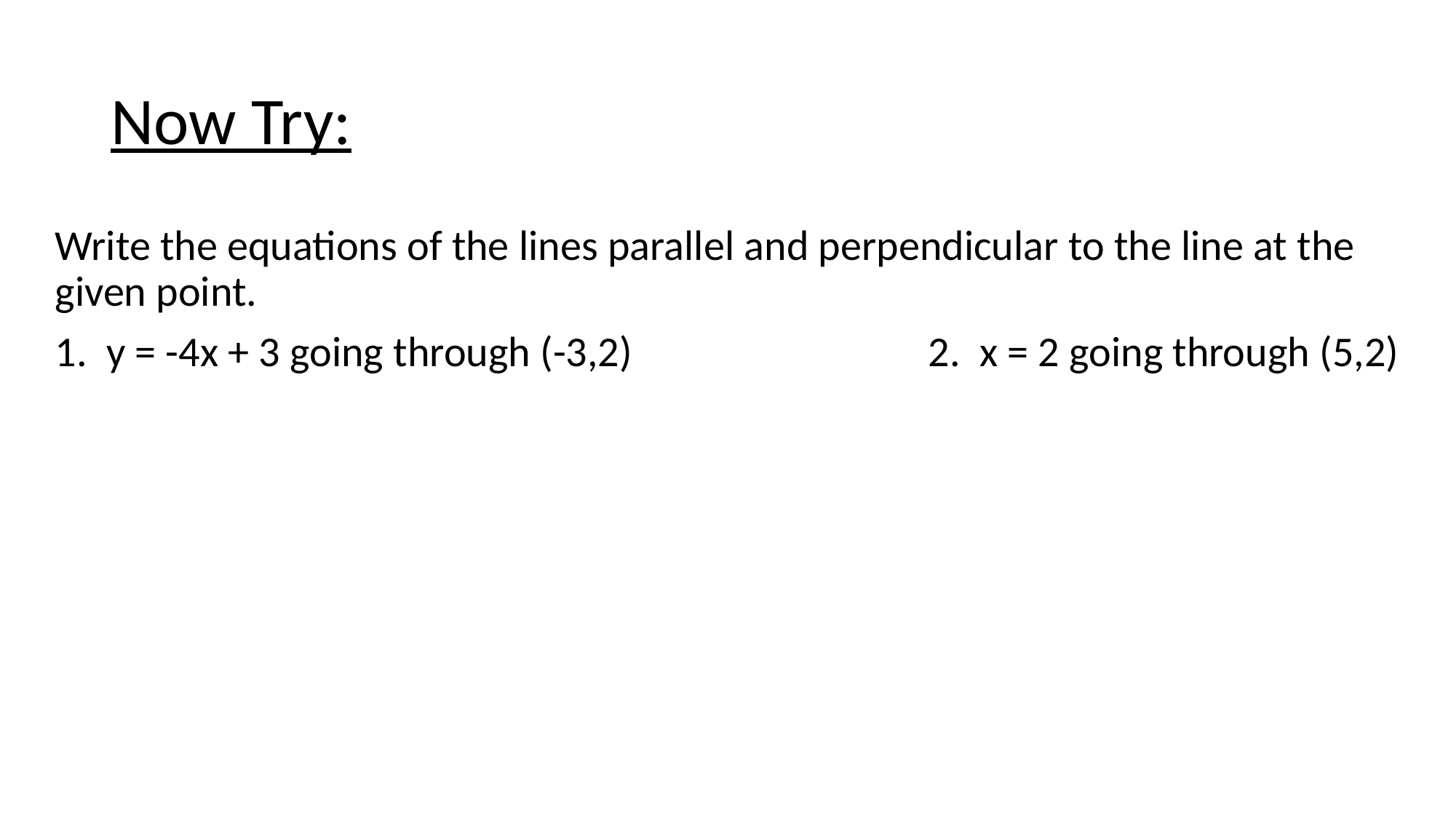

# Now Try:
Write the equations of the lines parallel and perpendicular to the line at the given point.
1.  y = -4x + 3 going through (-3,2)			2.  x = 2 going through (5,2)